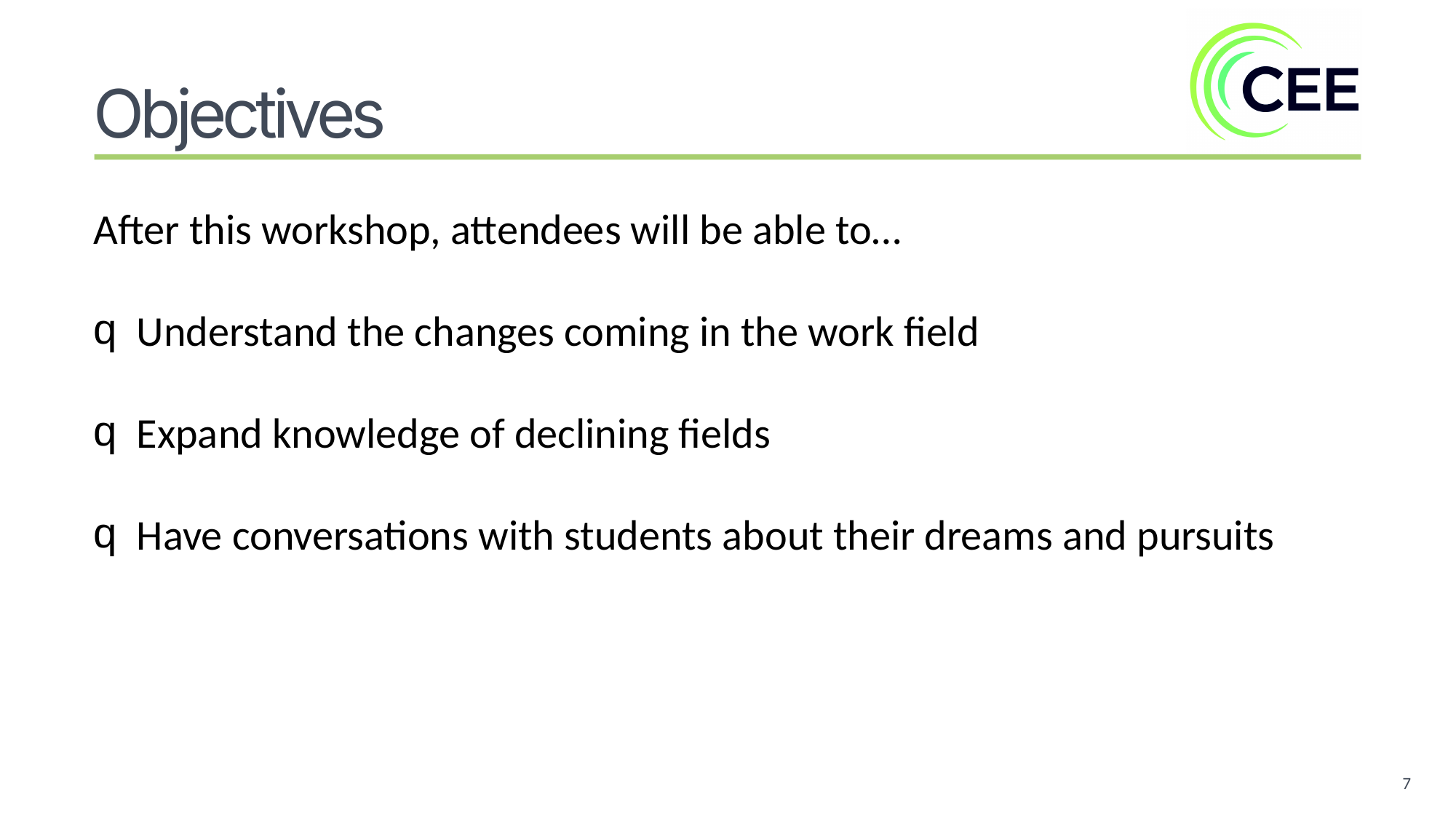

Objectives
After this workshop, attendees will be able to…

  Understand the changes coming in the work field

  Expand knowledge of declining fields

  Have conversations with students about their dreams and pursuits
7